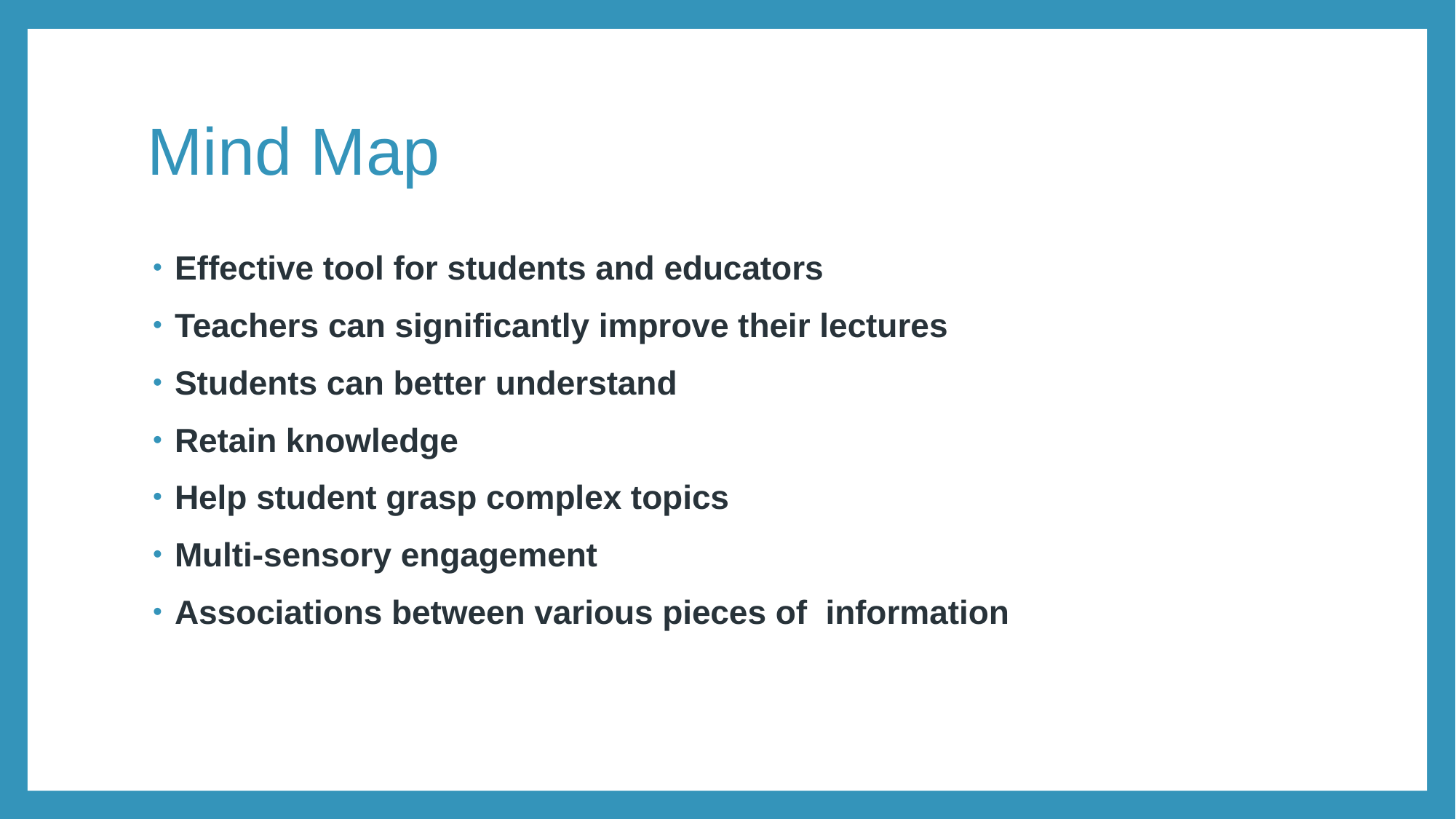

# Mind Map
Effective tool for students and educators
Teachers can significantly improve their lectures
Students can better understand
Retain knowledge
Help student grasp complex topics
Multi-sensory engagement
Associations between various pieces of  information